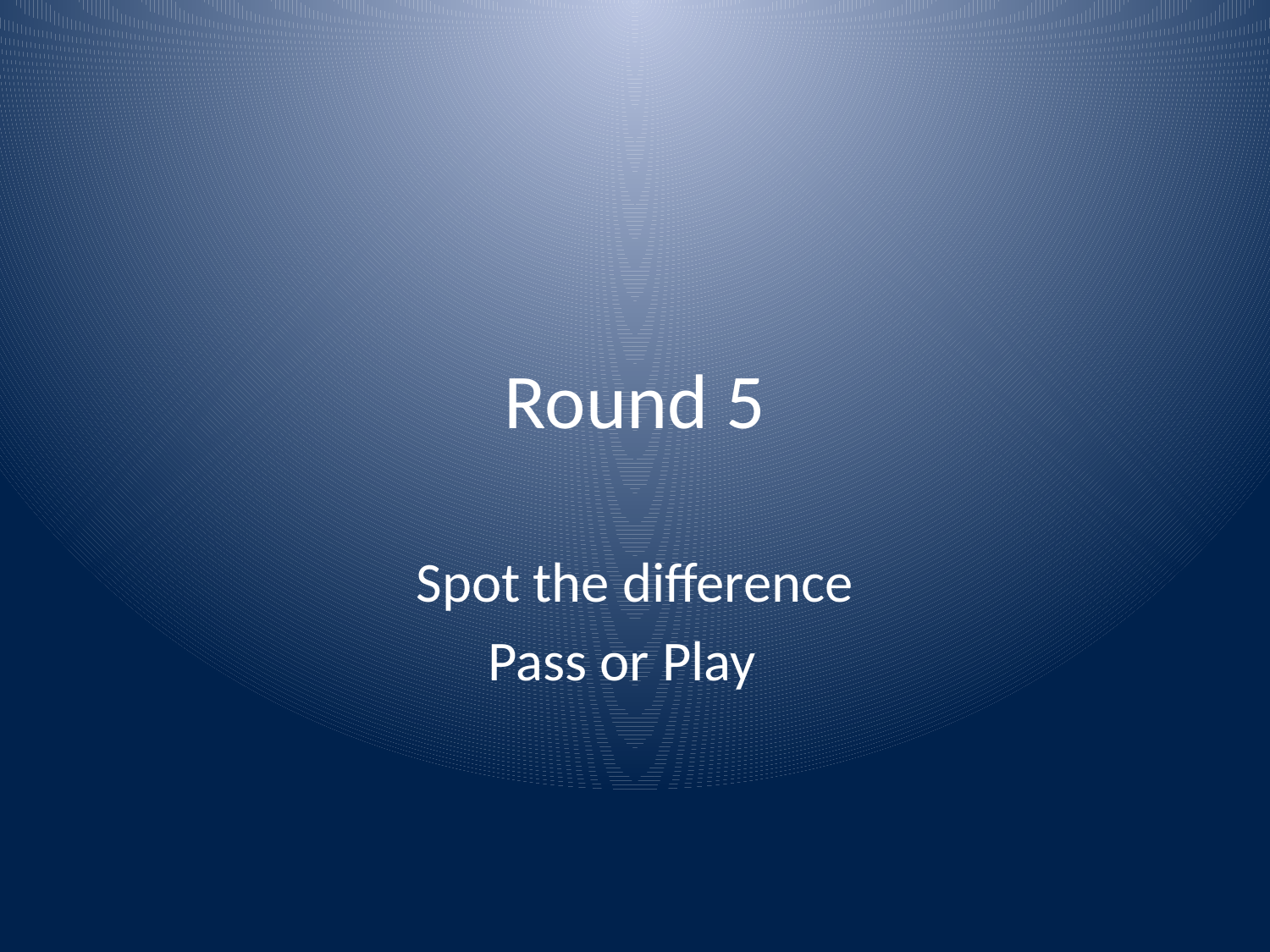

# Round 5
Spot the difference
Pass or Play